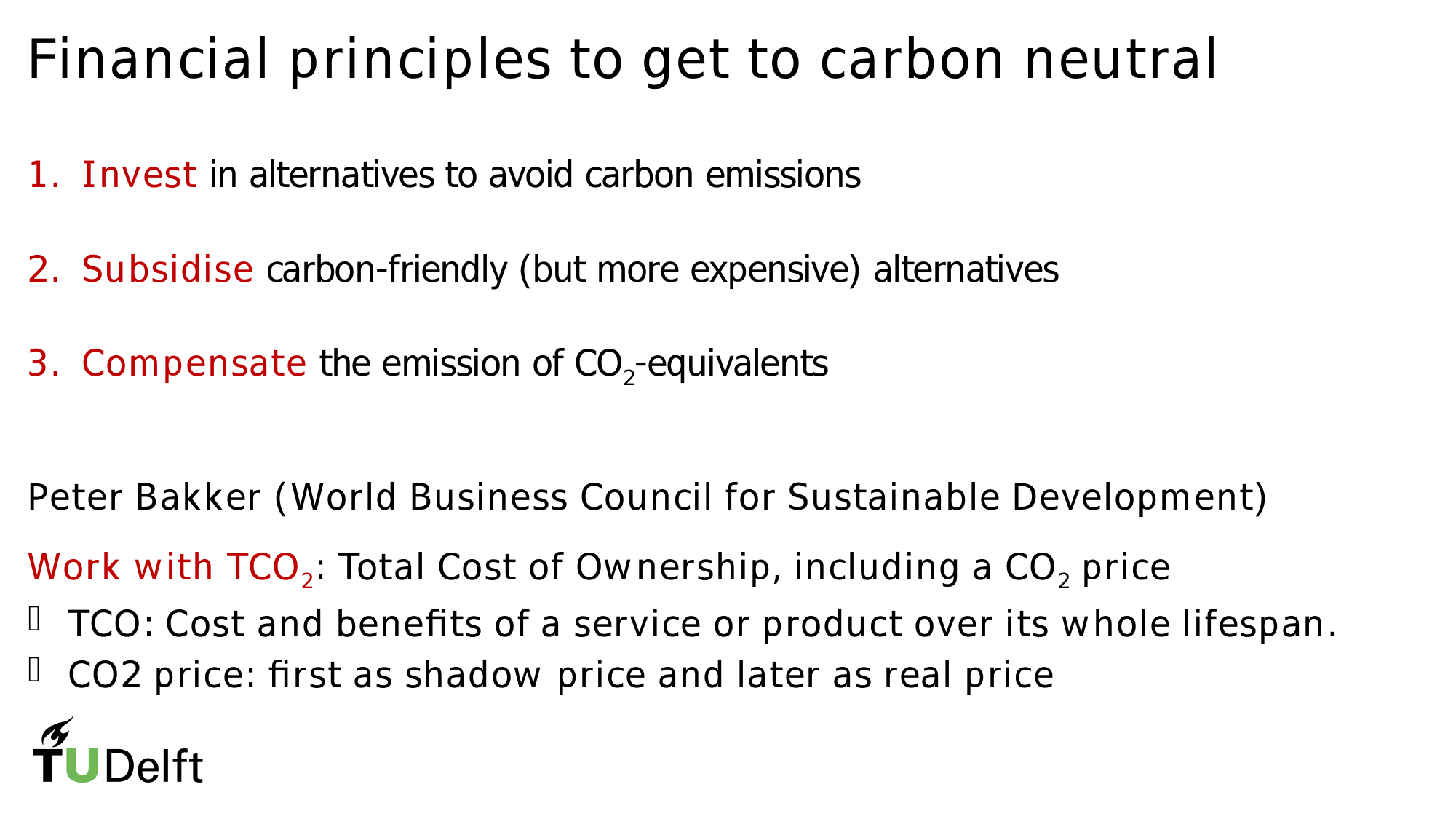

# Financial principles to get to carbon neutral
Invest in alternatives to avoid carbon emissions
Subsidise carbon-friendly (but more expensive) alternatives
Compensate the emission of CO2-equivalents

Peter Bakker (World Business Council for Sustainable Development)

Work with TCO2: Total Cost of Ownership, including a CO2 price
TCO: Cost and benefits of a service or product over its whole lifespan.
CO2 price: first as shadow price and later as real price